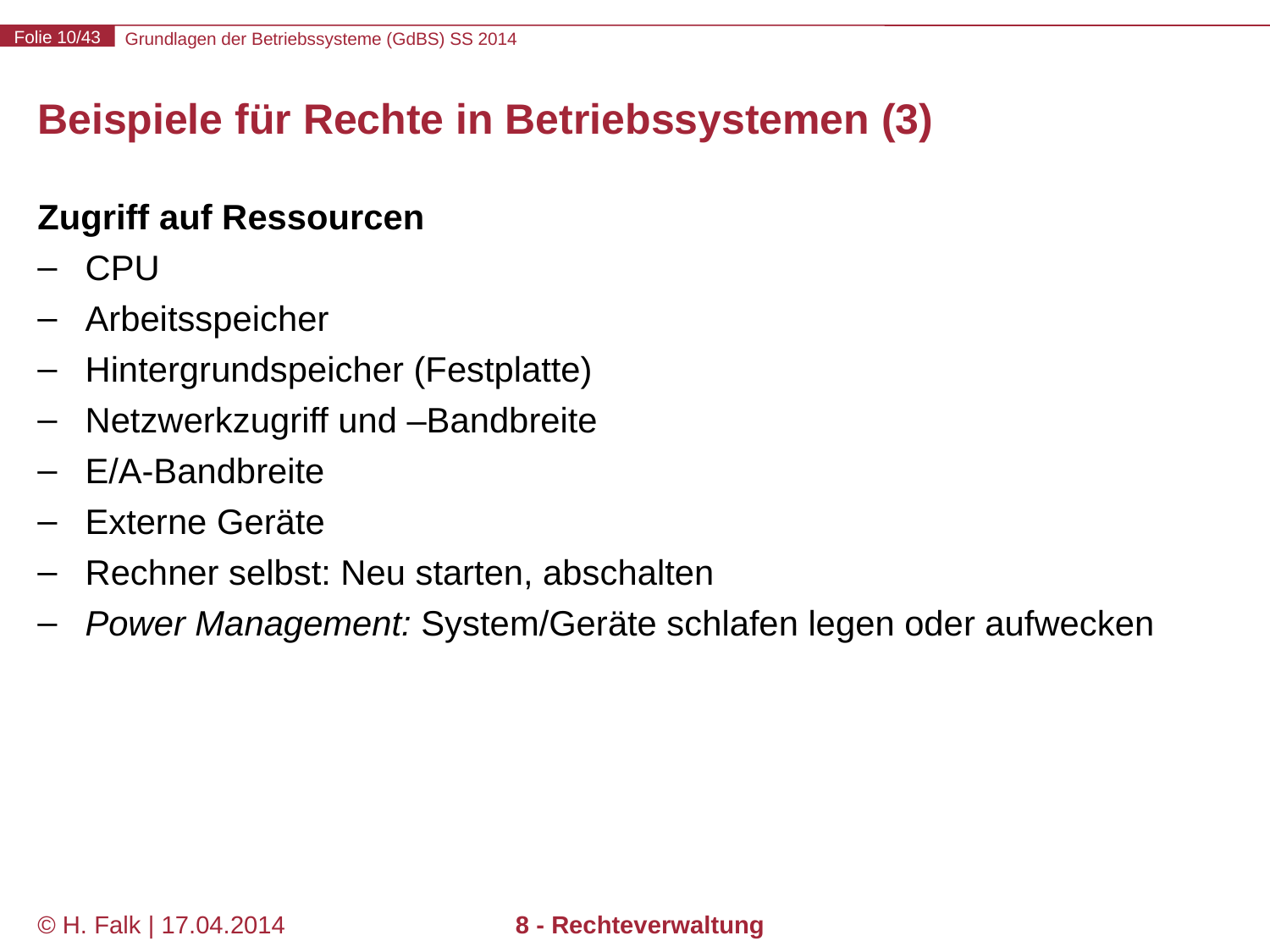

# Beispiele für Rechte in Betriebssystemen (3)
Zugriff auf Ressourcen
CPU
Arbeitsspeicher
Hintergrundspeicher (Festplatte)
Netzwerkzugriff und –Bandbreite
E/A-Bandbreite
Externe Geräte
Rechner selbst: Neu starten, abschalten
Power Management: System/Geräte schlafen legen oder aufwecken
© H. Falk | 17.04.2014
8 - Rechteverwaltung